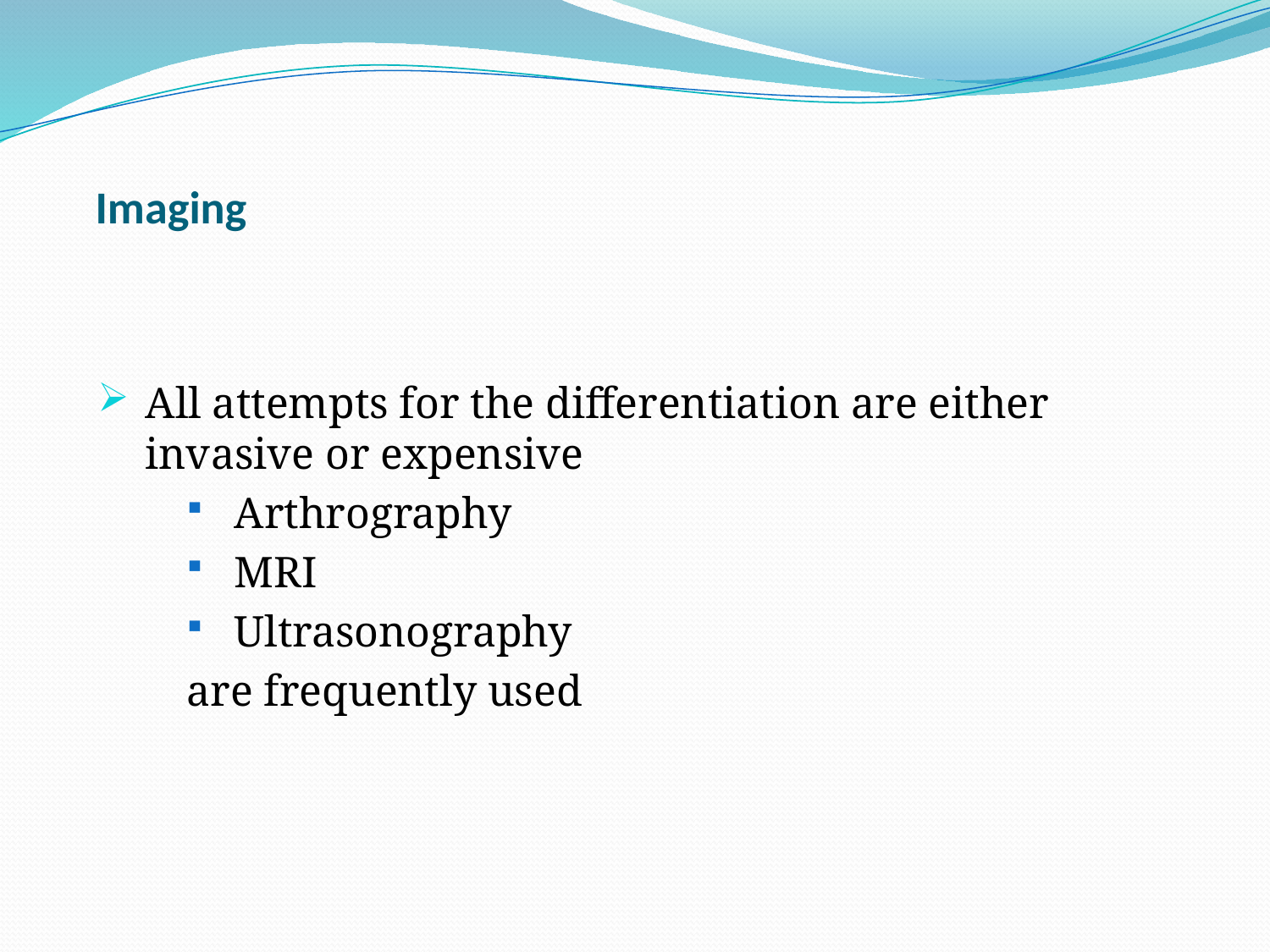

# Imaging
All attempts for the differentiation are either invasive or expensive
Arthrography
MRI
Ultrasonography
are frequently used